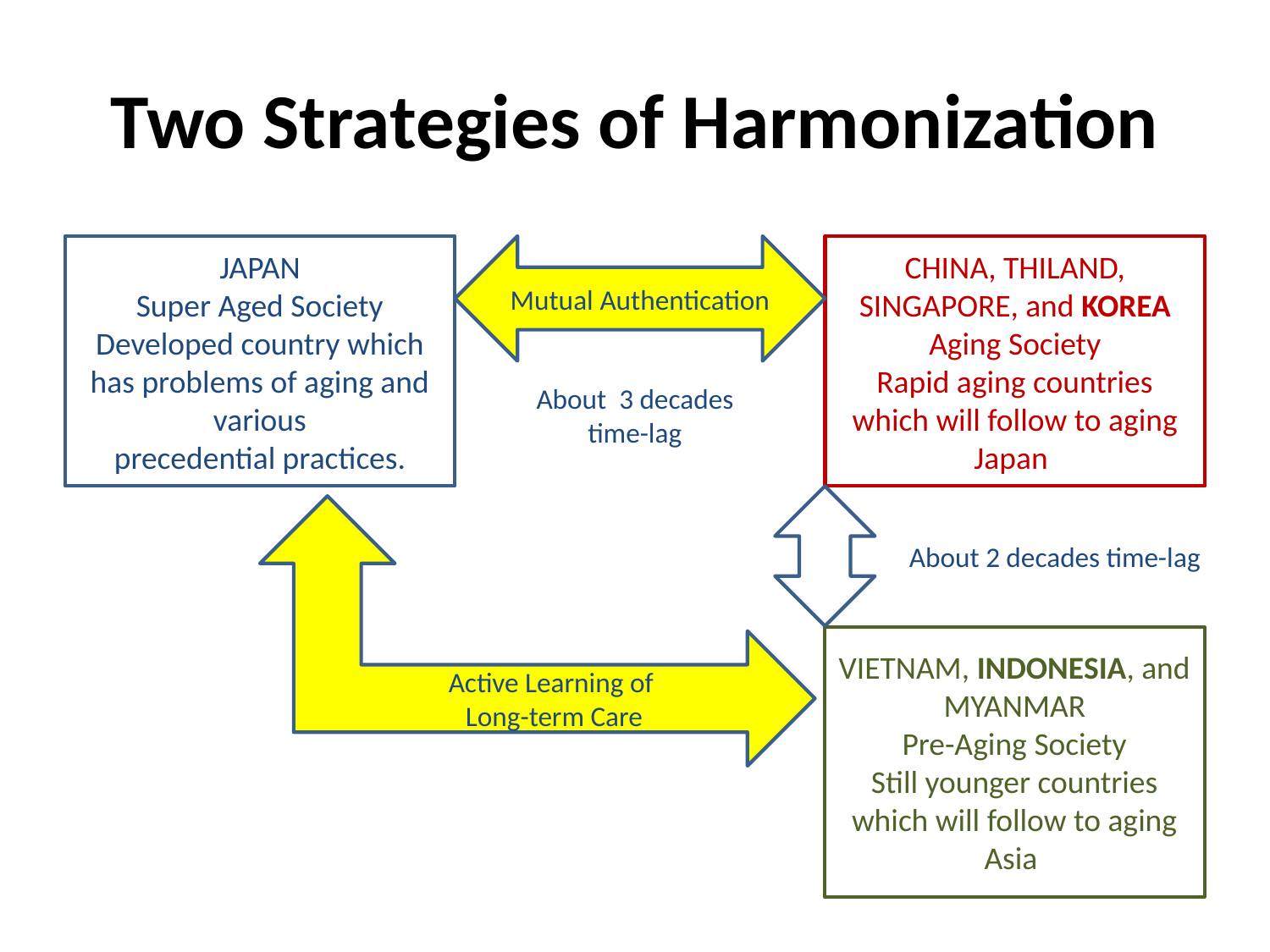

# Two Strategies of Harmonization
JAPAN
Super Aged Society
Developed country which has problems of aging and various
precedential practices.
Mutual Authentication
CHINA, THILAND, SINGAPORE, and KOREA
Aging Society
Rapid aging countries which will follow to aging Japan.
About  3 decades
time-lag

Active Learning of
Long-term Care
About 2 decades time-lag
VIETNAM, INDONESIA, and MYANMAR
Pre-Aging Society
Still younger countries which will follow to aging Asia